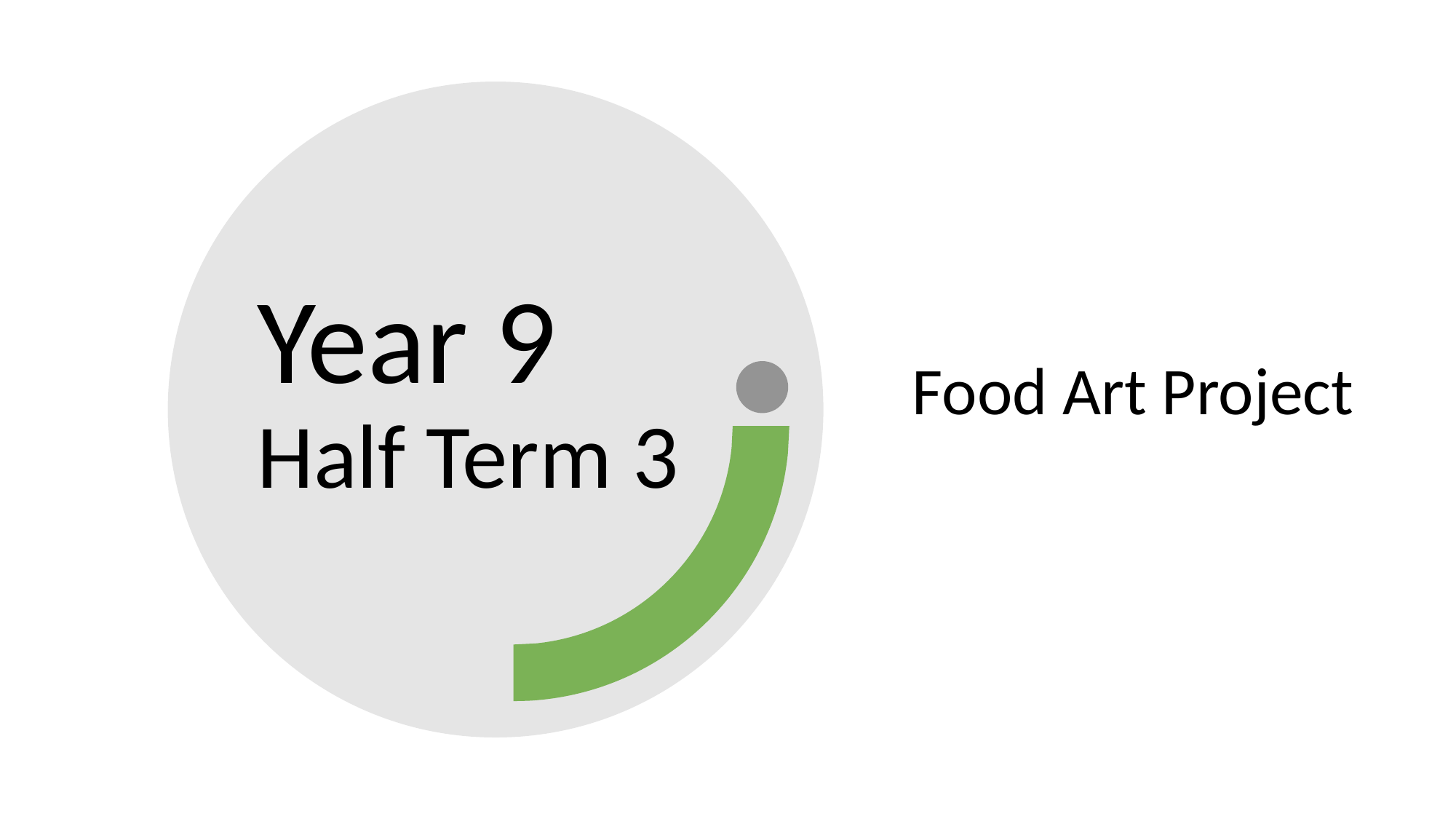

# Year 9 Half Term 3
Food Art Project